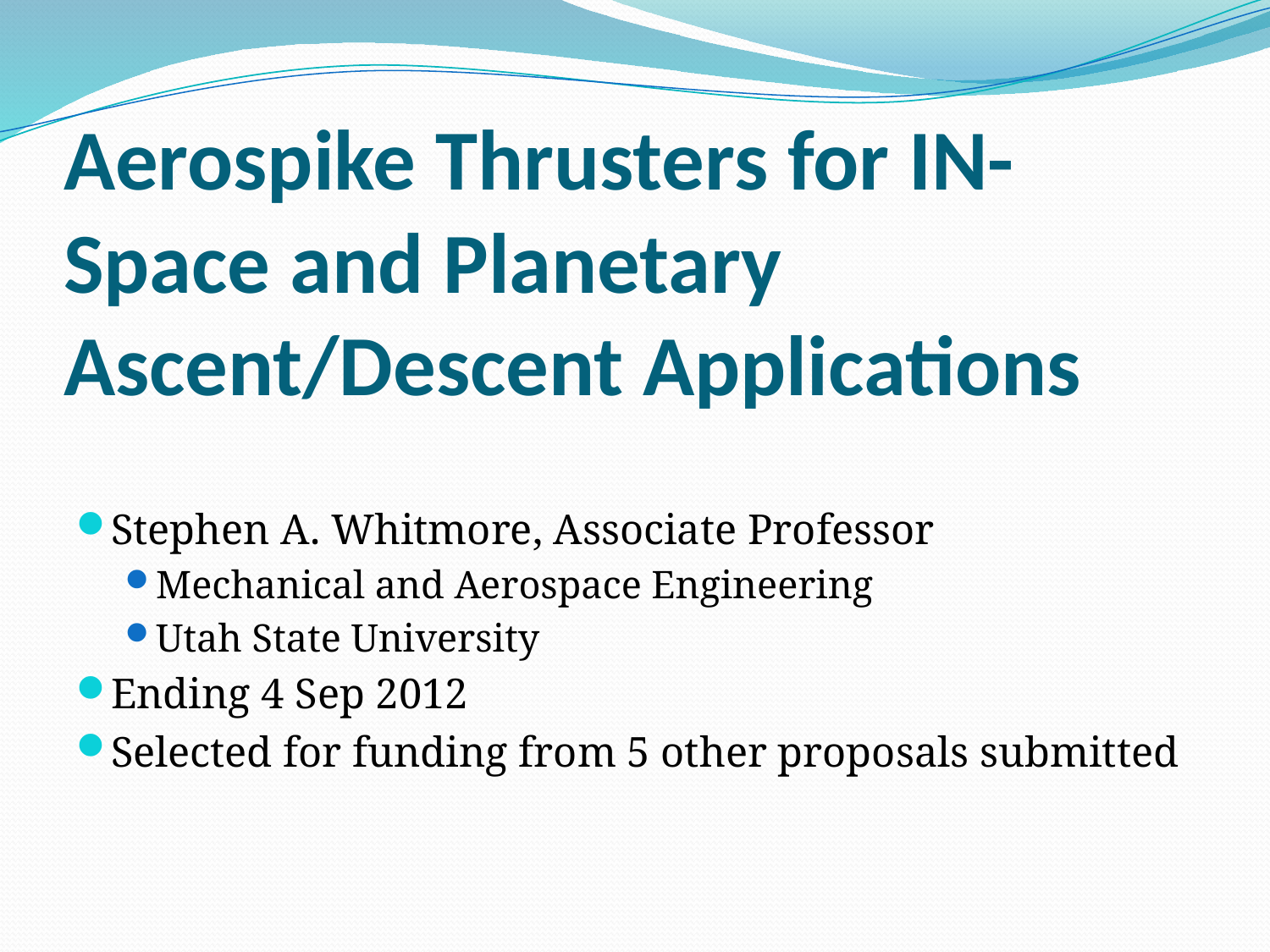

# Aerospike Thrusters for IN-Space and Planetary Ascent/Descent Applications
Stephen A. Whitmore, Associate Professor
Mechanical and Aerospace Engineering
Utah State University
Ending 4 Sep 2012
Selected for funding from 5 other proposals submitted